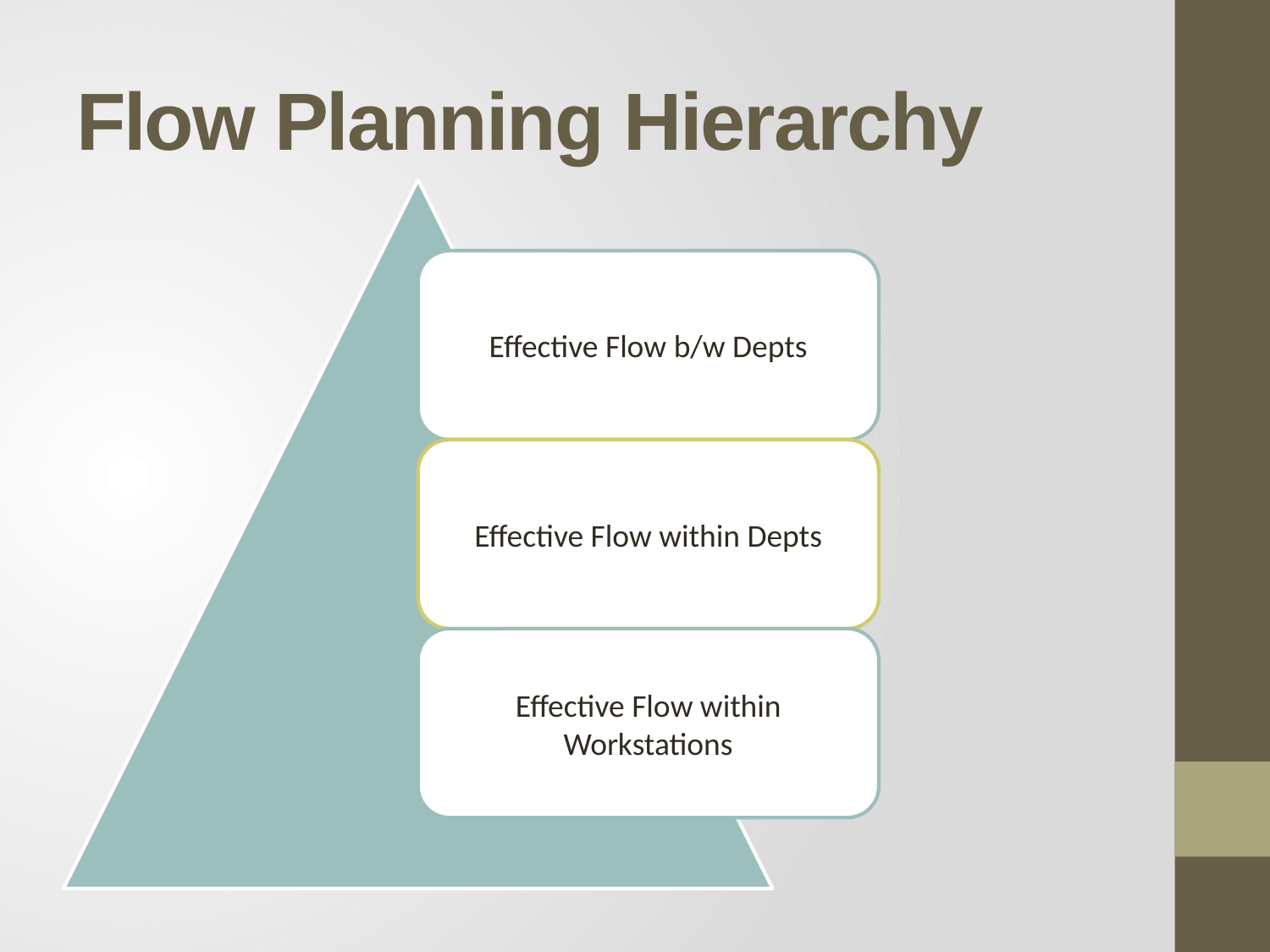

# Flow Planning Hierarchy
Effective Flow b/w Depts
Effective Flow within Depts
Effective Flow within Workstations